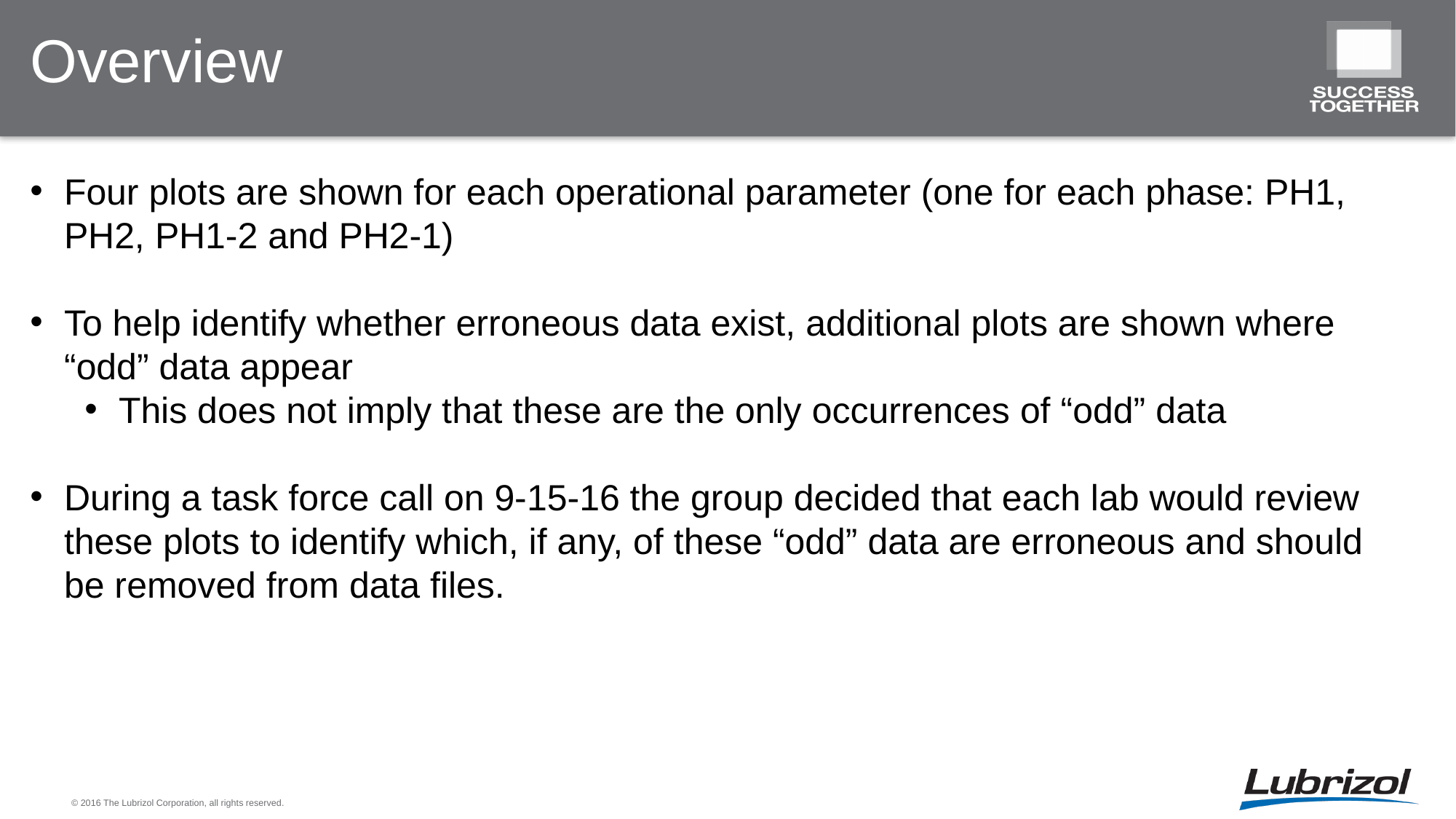

Overview
Four plots are shown for each operational parameter (one for each phase: PH1, PH2, PH1-2 and PH2-1)

To help identify whether erroneous data exist, additional plots are shown where “odd” data appear
This does not imply that these are the only occurrences of “odd” data

During a task force call on 9-15-16 the group decided that each lab would review these plots to identify which, if any, of these “odd” data are erroneous and should be removed from data files.